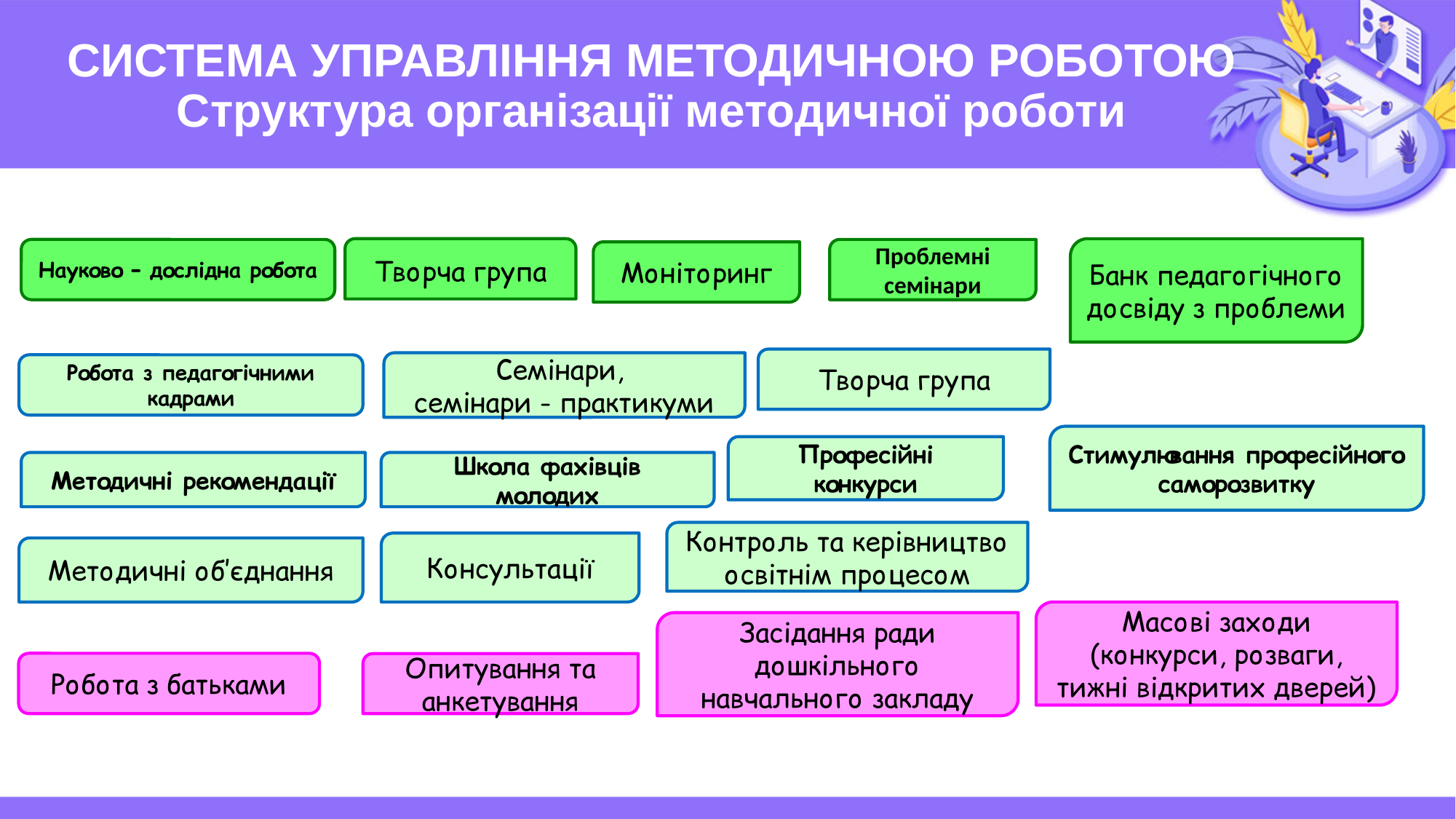

# СИСТЕМА УПРАВЛІННЯ МЕТОДИЧНОЮ РОБОТОЮ Структура організації методичної роботи
Творча група
Банк педагогічного досвіду з проблеми
Науково – дослідна робота
Проблемні семінари
Моніторинг
Творча група
Семінари,
семінари - практикуми
Робота з педагогічними кадрами
Стимулювання професійного саморозвитку
Професійні конкурси
Методичні рекомендації
Школа фахівців
молодих
Контроль та керівництво освітнім процесом
Консультації
Методичні об’єднання
Масові заходи (конкурси, розваги, тижні відкритих дверей)
Засідання ради дошкільного навчального закладу
Робота з батьками
Опитування та анкетування